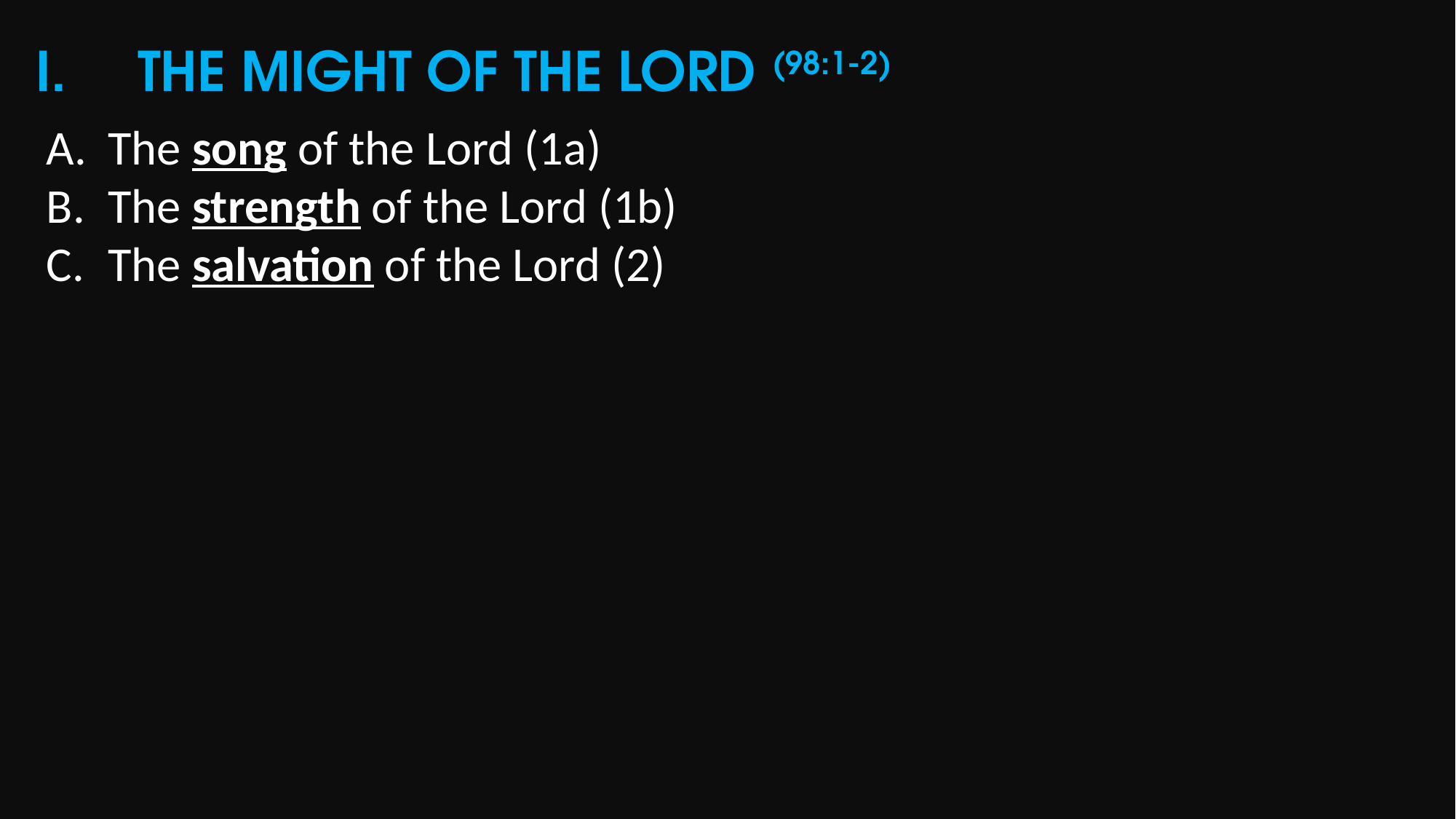

The might of the Lord (98:1-2)
The song of the Lord (1a)
The strength of the Lord (1b)
The salvation of the Lord (2)